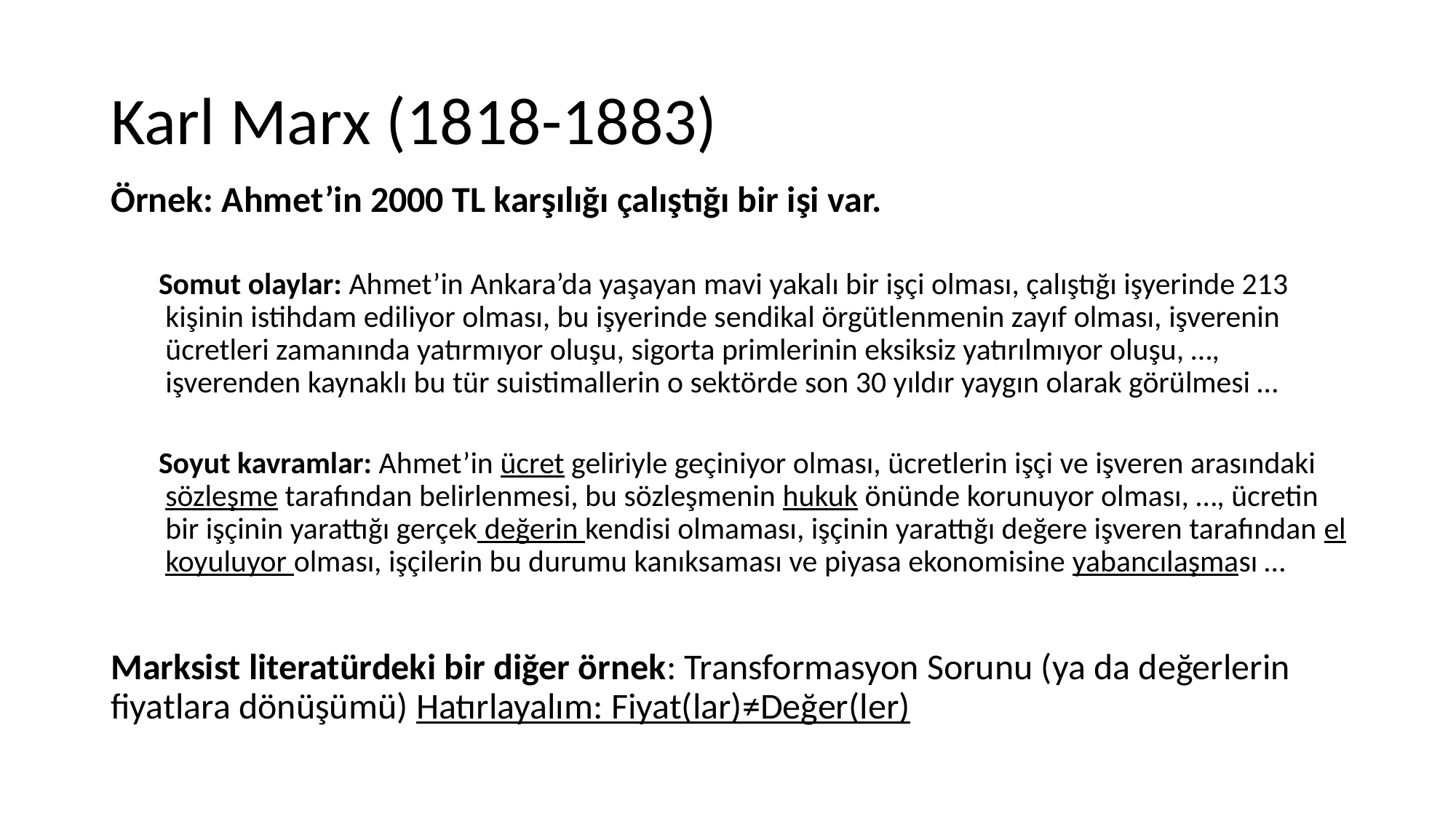

# Karl Marx (1818-1883)
Örnek: Ahmet’in 2000 TL karşılığı çalıştığı bir işi var.

Somut olaylar: Ahmet’in Ankara’da yaşayan mavi yakalı bir işçi olması, çalıştığı işyerinde 213 kişinin istihdam ediliyor olması, bu işyerinde sendikal örgütlenmenin zayıf olması, işverenin ücretleri zamanında yatırmıyor oluşu, sigorta primlerinin eksiksiz yatırılmıyor oluşu, …, işverenden kaynaklı bu tür suistimallerin o sektörde son 30 yıldır yaygın olarak görülmesi …

Soyut kavramlar: Ahmet’in ücret geliriyle geçiniyor olması, ücretlerin işçi ve işveren arasındaki sözleşme tarafından belirlenmesi, bu sözleşmenin hukuk önünde korunuyor olması, …, ücretin bir işçinin yarattığı gerçek değerin kendisi olmaması, işçinin yarattığı değere işveren tarafından el koyuluyor olması, işçilerin bu durumu kanıksaması ve piyasa ekonomisine yabancılaşması …

Marksist literatürdeki bir diğer örnek: Transformasyon Sorunu (ya da değerlerin fiyatlara dönüşümü) Hatırlayalım: Fiyat(lar)≠Değer(ler)